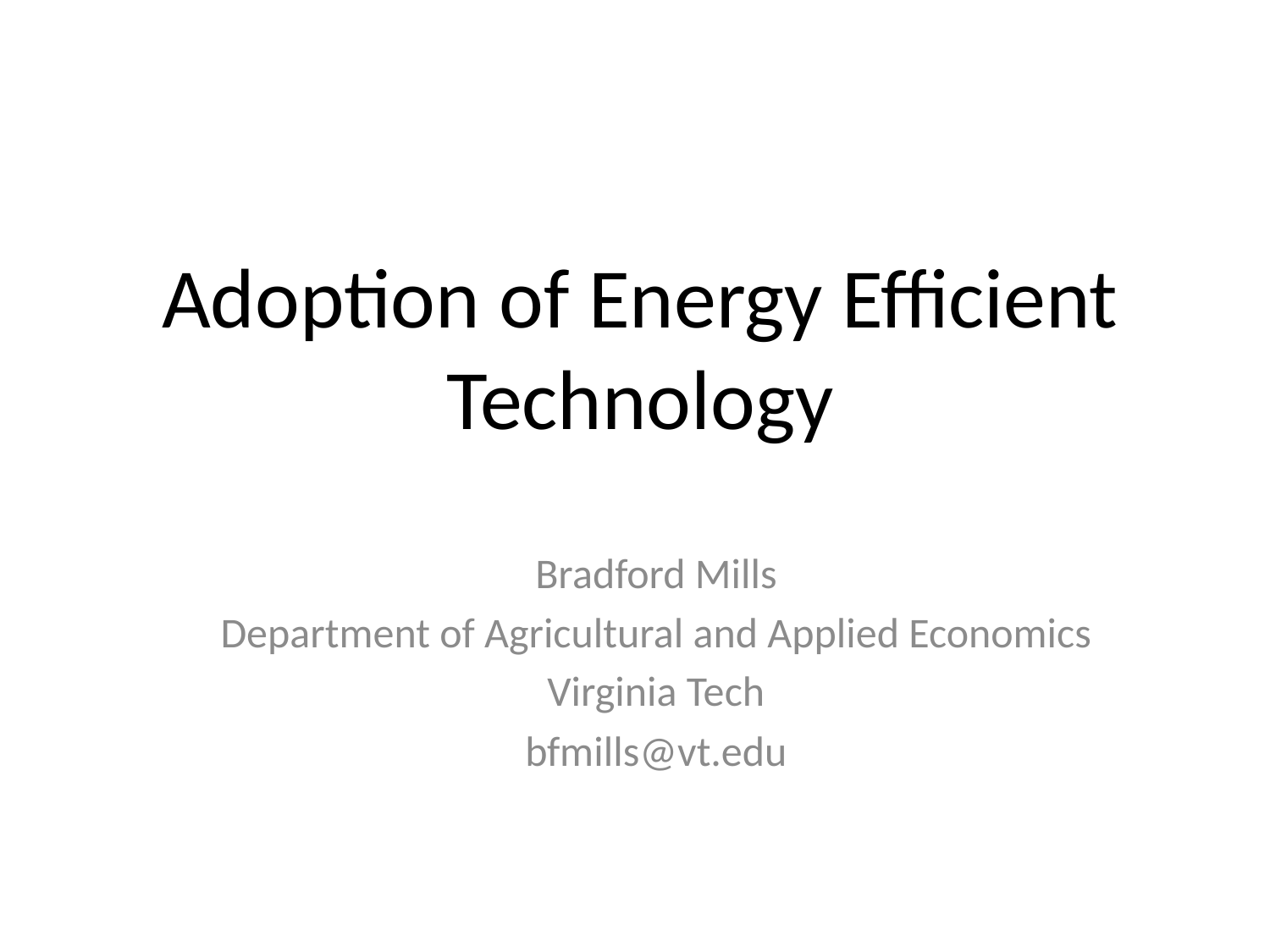

# Adoption of Energy Efficient Technology
Bradford Mills
Department of Agricultural and Applied Economics
Virginia Tech
bfmills@vt.edu